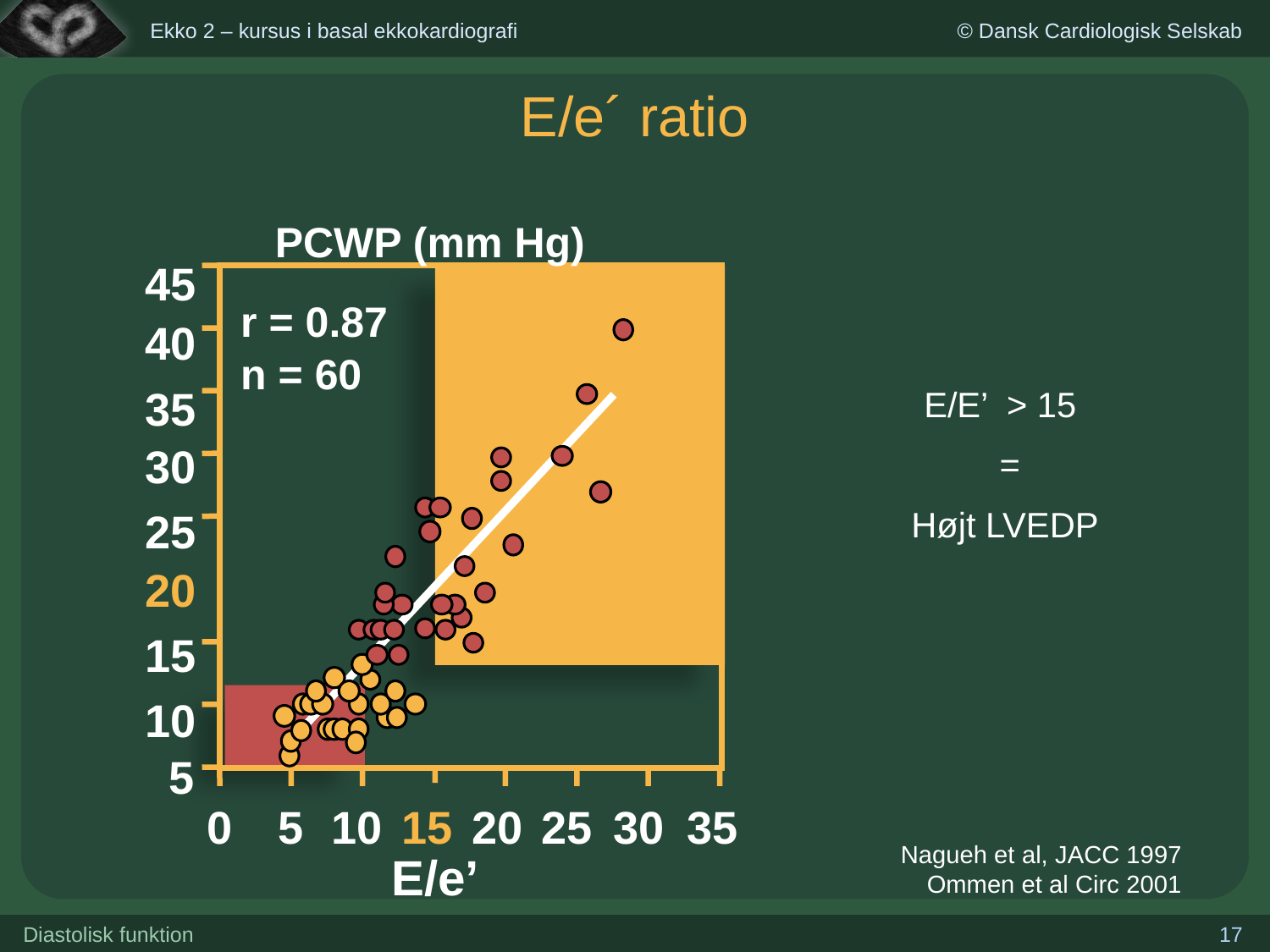

E/e´ ratio
PCWP (mm Hg)
45

r = 0.87
40

n = 60
E/E’  > 15
 =
Højt LVEDP
35

30

25

20
15

10

5

0
5
10
15
20
25
30
35
Nagueh et al, JACC 1997
Ommen et al Circ 2001
E/e’
Diastolisk funktion
17